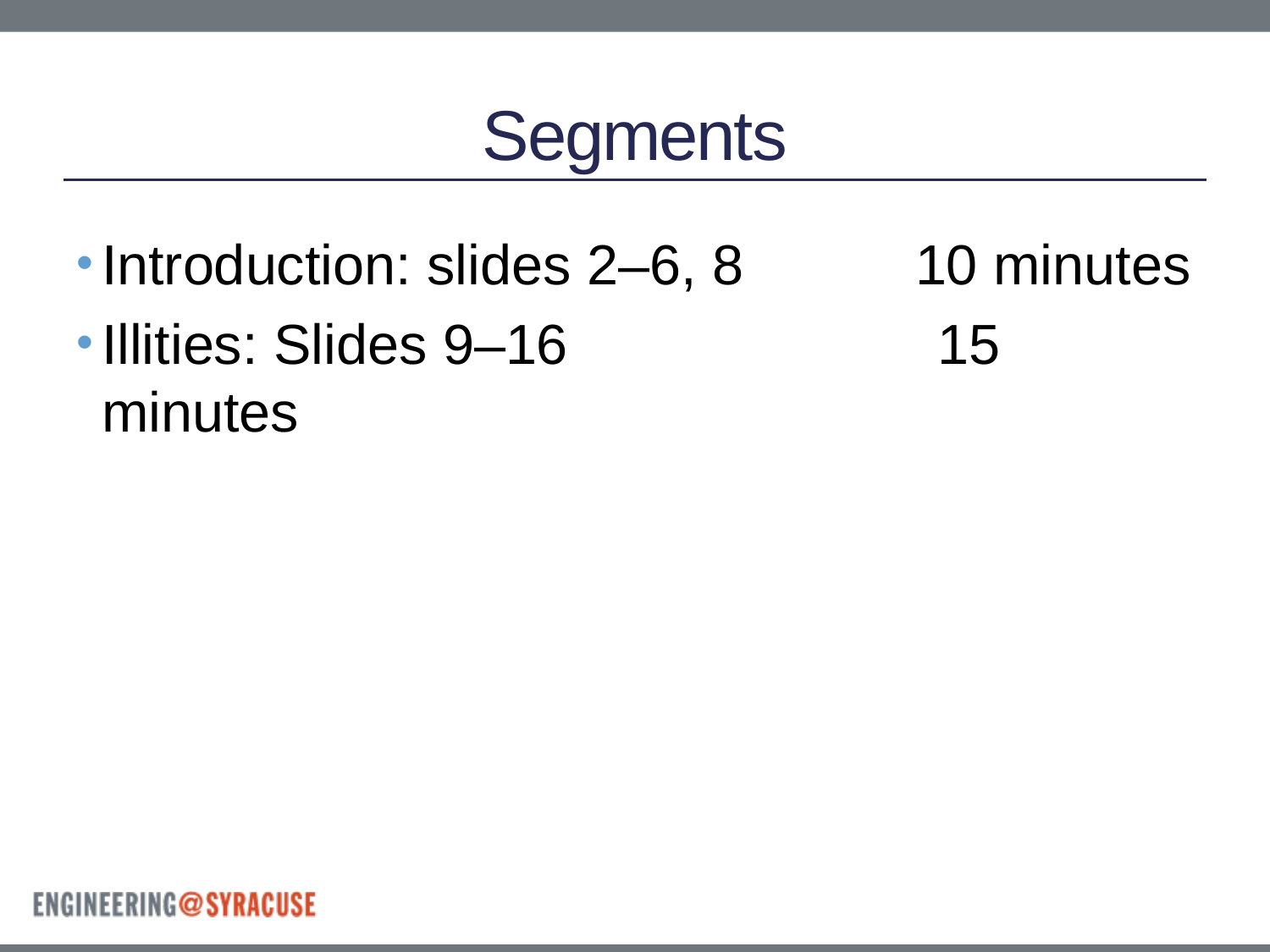

# Segments
Introduction: slides 2–6, 8           10 minutes
Illities: Slides 9–16	                     15 minutes